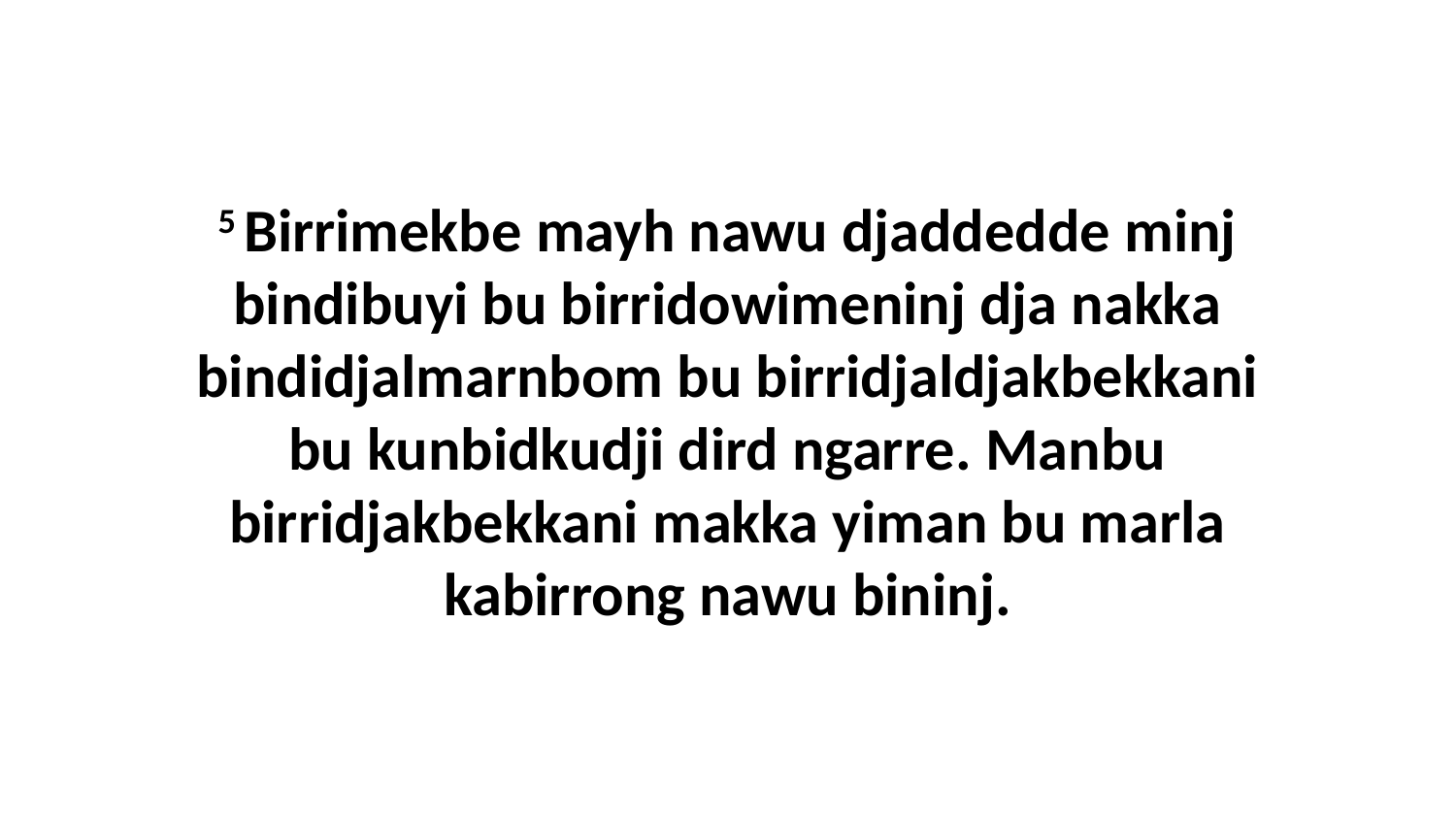

5 Birrimekbe mayh nawu djaddedde minj bindibuyi bu birridowimeninj dja nakka bindidjalmarnbom bu birridjaldjakbekkani bu kunbidkudji dird ngarre. Manbu birridjakbekkani makka yiman bu marla kabirrong nawu bininj.